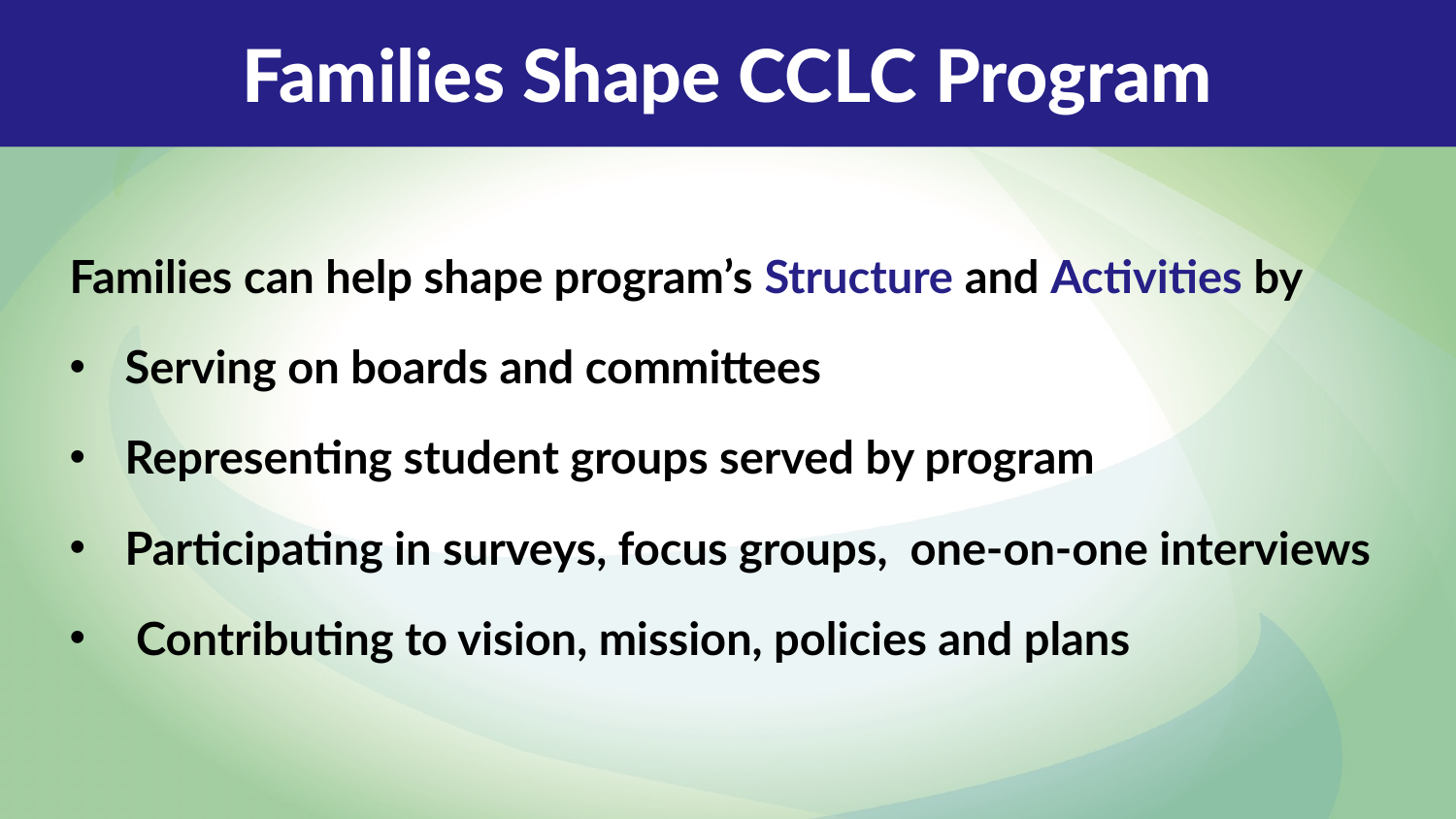

Families Shape CCLC Program

Families can help shape program’s Structure and Activities by
Serving on boards and committees
Representing student groups served by program
Participating in surveys, focus groups,  one-on-one interviews
 Contributing to vision, mission, policies and plans